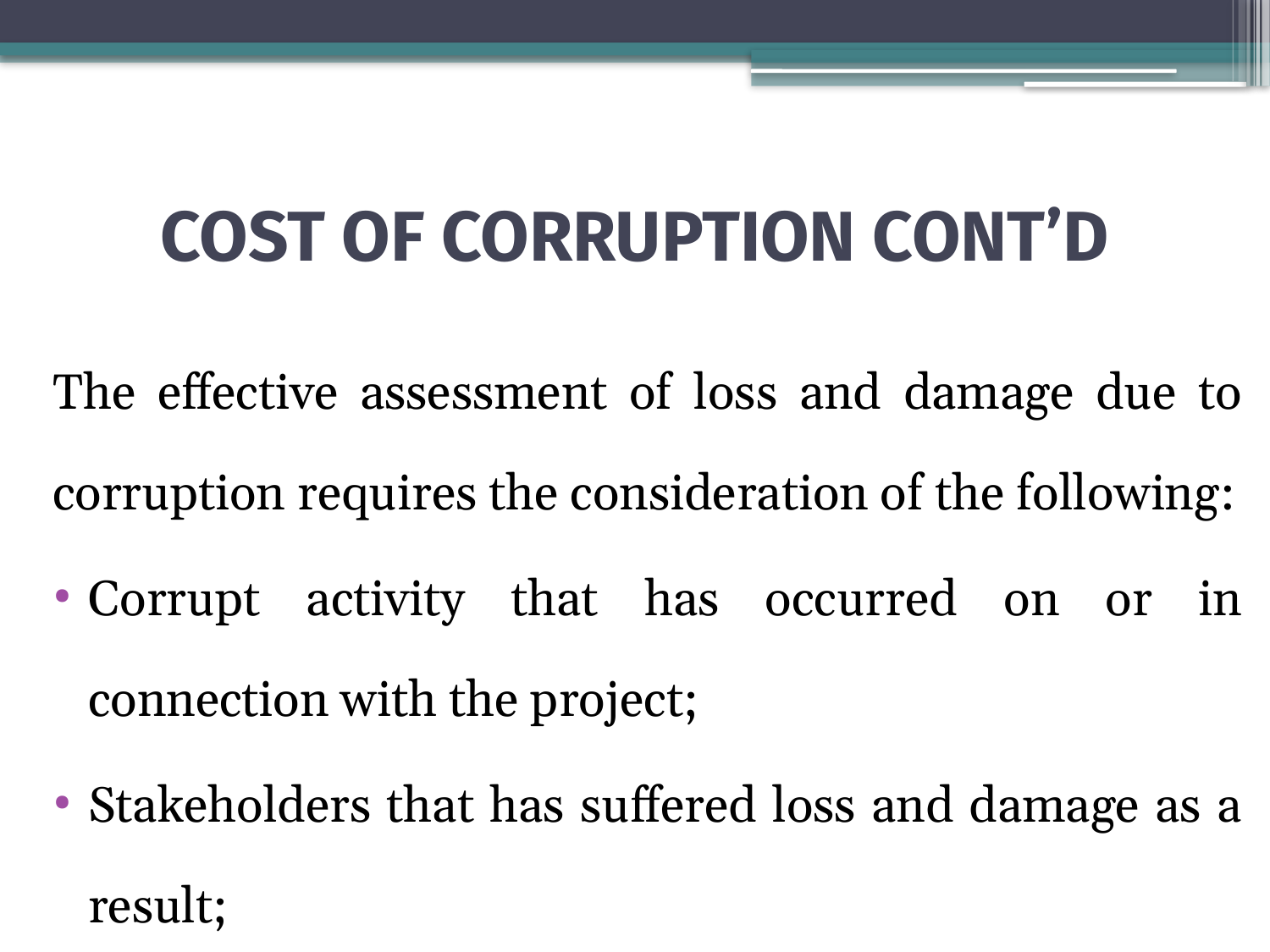

# COST OF CORRUPTION CONT’D
The effective assessment of loss and damage due to corruption requires the consideration of the following:
Corrupt activity that has occurred on or in connection with the project;
Stakeholders that has suffered loss and damage as a result;